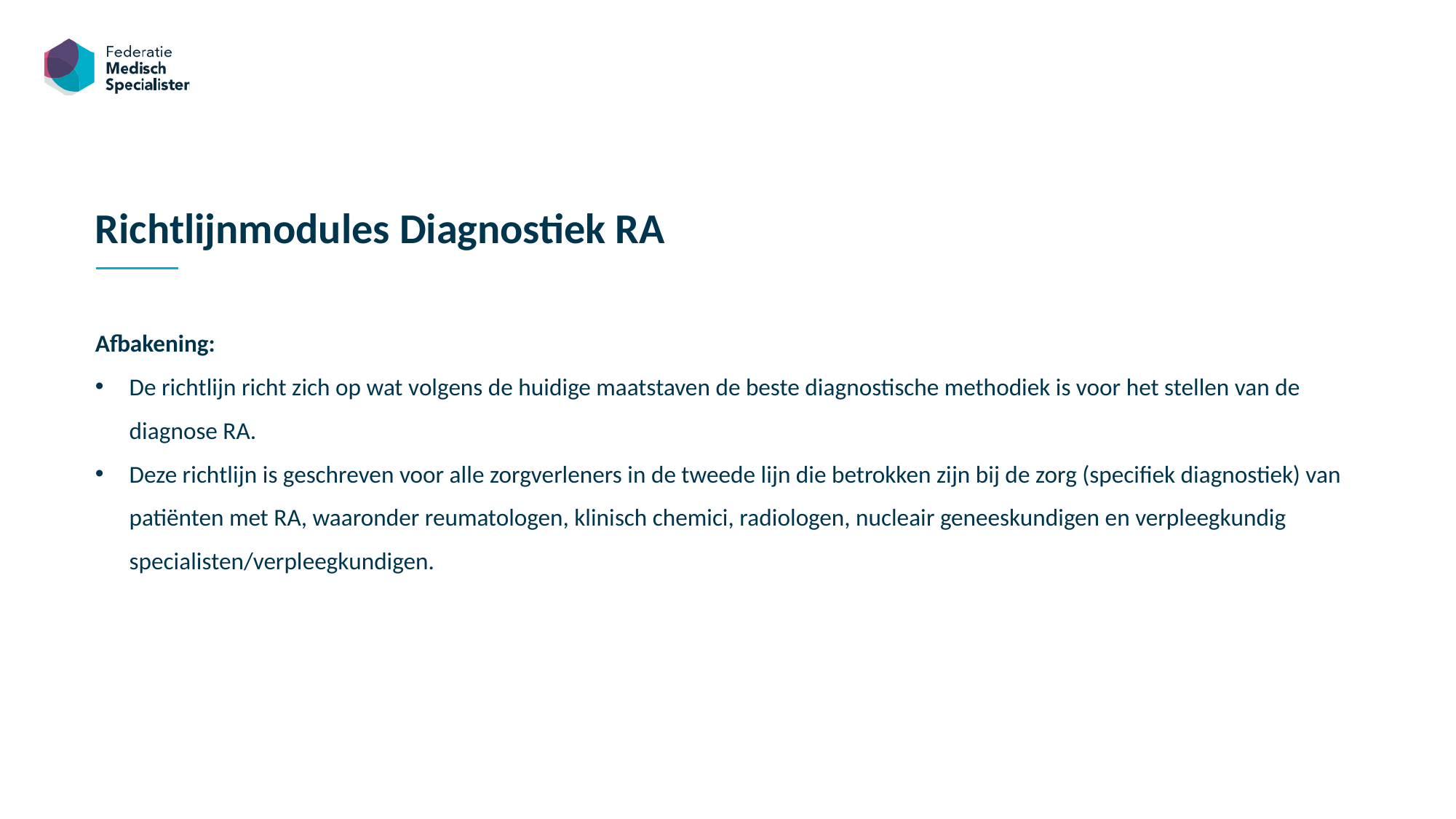

Richtlijnmodules Diagnostiek RA
Afbakening:
De richtlijn richt zich op wat volgens de huidige maatstaven de beste diagnostische methodiek is voor het stellen van de diagnose RA.
Deze richtlijn is geschreven voor alle zorgverleners in de tweede lijn die betrokken zijn bij de zorg (specifiek diagnostiek) van patiënten met RA, waaronder reumatologen, klinisch chemici, radiologen, nucleair geneeskundigen en verpleegkundig specialisten/verpleegkundigen.